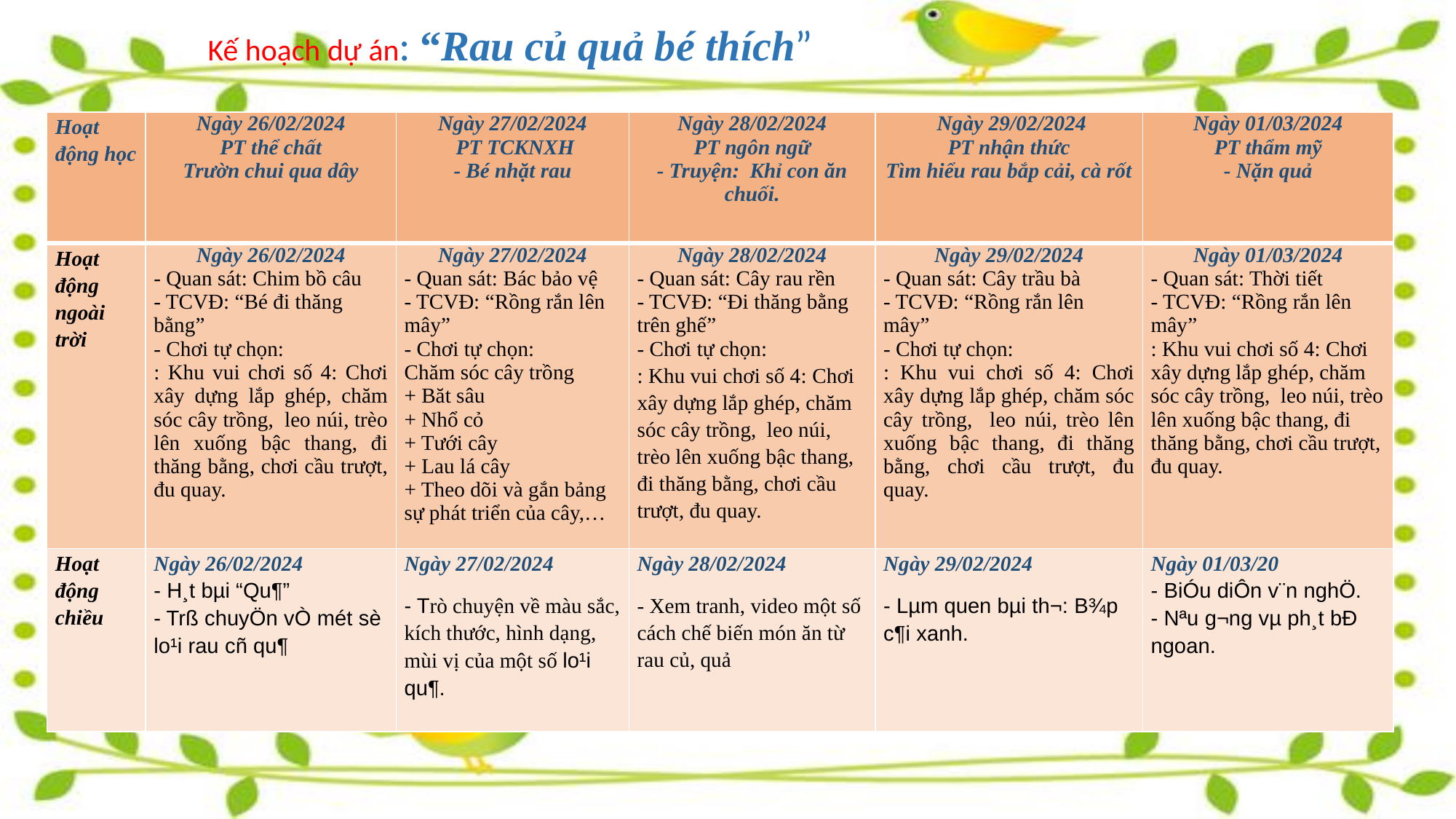

# Kế hoạch dự án: “Rau củ quả bé thích”
| Hoạt động học | Ngày 26/02/2024 PT thể chất Trườn chui qua dây | Ngày 27/02/2024 PT TCKNXH - Bé nhặt rau | Ngày 28/02/2024 PT ngôn ngữ - Truyện: Khỉ con ăn chuối. | Ngày 29/02/2024 PT nhận thức Tìm hiểu rau bắp cải, cà rốt | Ngày 01/03/2024 PT thẩm mỹ - Nặn quả |
| --- | --- | --- | --- | --- | --- |
| Hoạt động ngoài trời | Ngày 26/02/2024 - Quan sát: Chim bồ câu - TCVĐ: “Bé đi thăng bằng” - Chơi tự chọn: : Khu vui chơi số 4: Chơi xây dựng lắp ghép, chăm sóc cây trồng, leo núi, trèo lên xuống bậc thang, đi thăng bằng, chơi cầu trượt, đu quay. | Ngày 27/02/2024 - Quan sát: Bác bảo vệ - TCVĐ: “Rồng rắn lên mây” - Chơi tự chọn: Chăm sóc cây trồng + Băt sâu + Nhổ cỏ + Tưới cây + Lau lá cây + Theo dõi và gắn bảng sự phát triển của cây,… | Ngày 28/02/2024 - Quan sát: Cây rau rền - TCVĐ: “Đi thăng bằng trên ghế” - Chơi tự chọn: : Khu vui chơi số 4: Chơi xây dựng lắp ghép, chăm sóc cây trồng, leo núi, trèo lên xuống bậc thang, đi thăng bằng, chơi cầu trượt, đu quay. | Ngày 29/02/2024 - Quan sát: Cây trầu bà - TCVĐ: “Rồng rắn lên mây” - Chơi tự chọn: : Khu vui chơi số 4: Chơi xây dựng lắp ghép, chăm sóc cây trồng, leo núi, trèo lên xuống bậc thang, đi thăng bằng, chơi cầu trượt, đu quay. | Ngày 01/03/2024 - Quan sát: Thời tiết - TCVĐ: “Rồng rắn lên mây” : Khu vui chơi số 4: Chơi xây dựng lắp ghép, chăm sóc cây trồng, leo núi, trèo lên xuống bậc thang, đi thăng bằng, chơi cầu trượt, đu quay. |
| Hoạt động chiều | Ngày 26/02/2024 - H¸t bµi “Qu¶” - Trß chuyÖn vÒ mét sè lo¹i rau cñ qu¶ | Ngày 27/02/2024 - Trò chuyện về màu sắc, kích thước, hình dạng, mùi vị của một số lo¹i qu¶. | Ngày 28/02/2024 - Xem tranh, video một số cách chế biến món ăn từ rau củ, quả | Ngày 29/02/2024 - Lµm quen bµi th¬: B¾p c¶i xanh. | Ngày 01/03/20 - BiÓu diÔn v¨n nghÖ. - Nªu g­¬ng vµ ph¸t bÐ ngoan. |